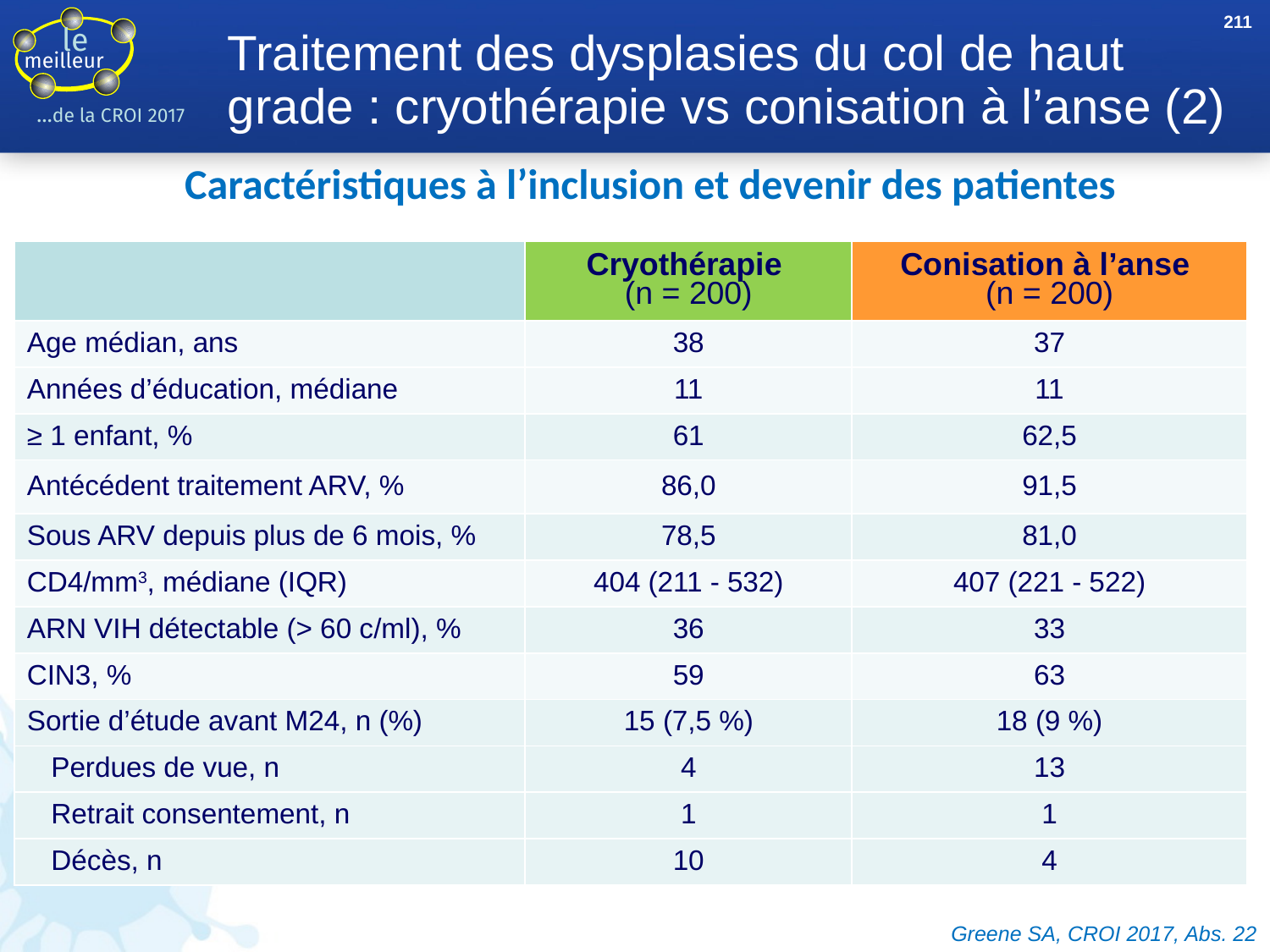

211
# Traitement des dysplasies du col de haut grade : cryothérapie vs conisation à l’anse (2)
Caractéristiques à l’inclusion et devenir des patientes
|  | Cryothérapie (n = 200) | Conisation à l’anse (n = 200) |
| --- | --- | --- |
| Age médian, ans | 38 | 37 |
| Années d’éducation, médiane | 11 | 11 |
| ≥ 1 enfant, % | 61 | 62,5 |
| Antécédent traitement ARV, % | 86,0 | 91,5 |
| Sous ARV depuis plus de 6 mois, % | 78,5 | 81,0 |
| CD4/mm3, médiane (IQR) | 404 (211 - 532) | 407 (221 - 522) |
| ARN VIH détectable (> 60 c/ml), % | 36 | 33 |
| CIN3, % | 59 | 63 |
| Sortie d’étude avant M24, n (%) | 15 (7,5 %) | 18 (9 %) |
| Perdues de vue, n | 4 | 13 |
| Retrait consentement, n | 1 | 1 |
| Décès, n | 10 | 4 |
Greene SA, CROI 2017, Abs. 22